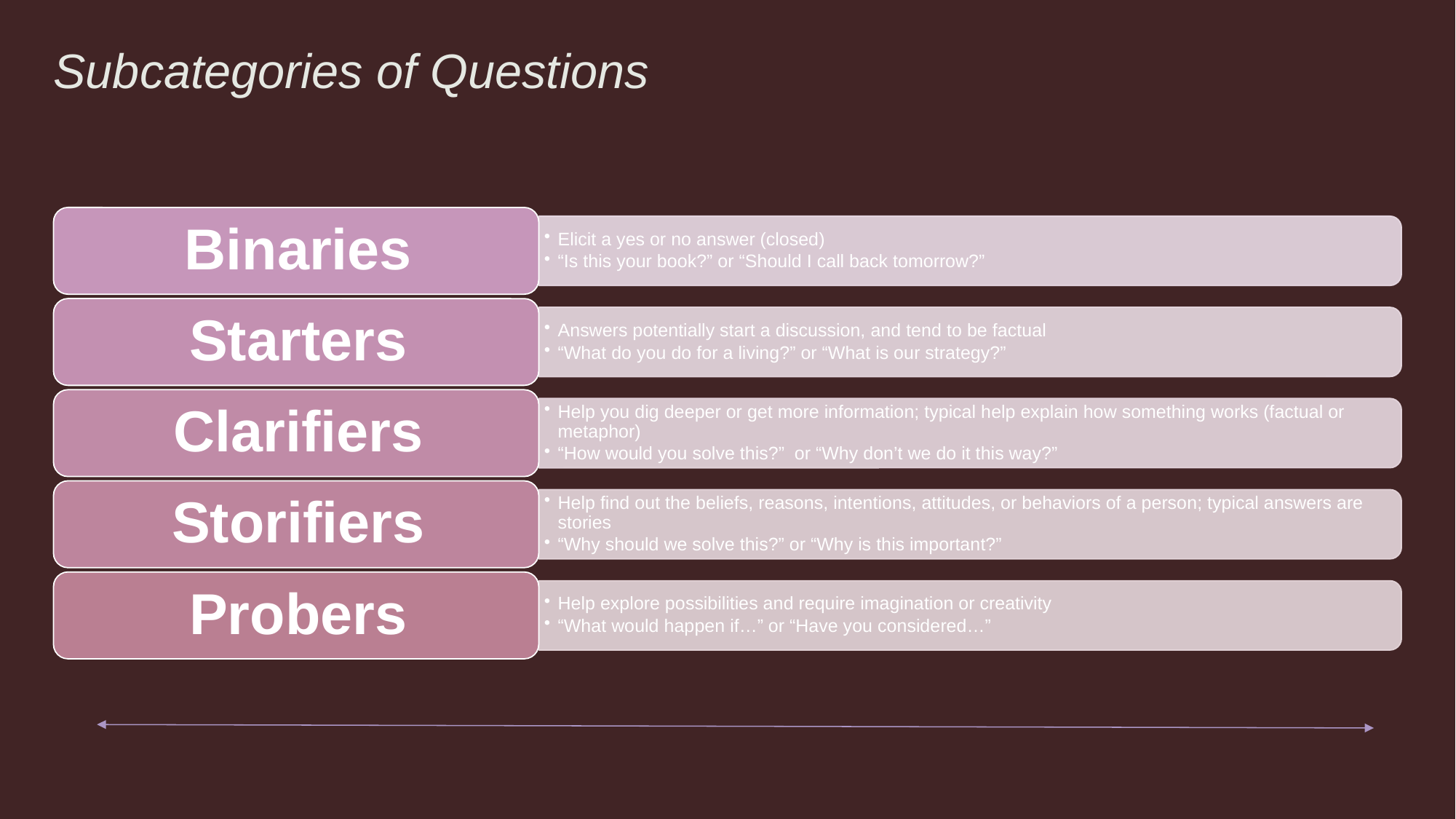

# Subcategories of Questions
Elicit a yes or no answer (closed)
“Is this your book?” or “Should I call back tomorrow?”
Binaries
Answers potentially start a discussion, and tend to be factual
“What do you do for a living?” or “What is our strategy?”
Starters
Help you dig deeper or get more information; typical help explain how something works (factual or metaphor)
“How would you solve this?”  or “Why don’t we do it this way?”
Clarifiers
Help find out the beliefs, reasons, intentions, attitudes, or behaviors of a person; typical answers are stories
“Why should we solve this?” or “Why is this important?”
Storifiers
Help explore possibilities and require imagination or creativity
“What would happen if…” or “Have you considered…”
Probers